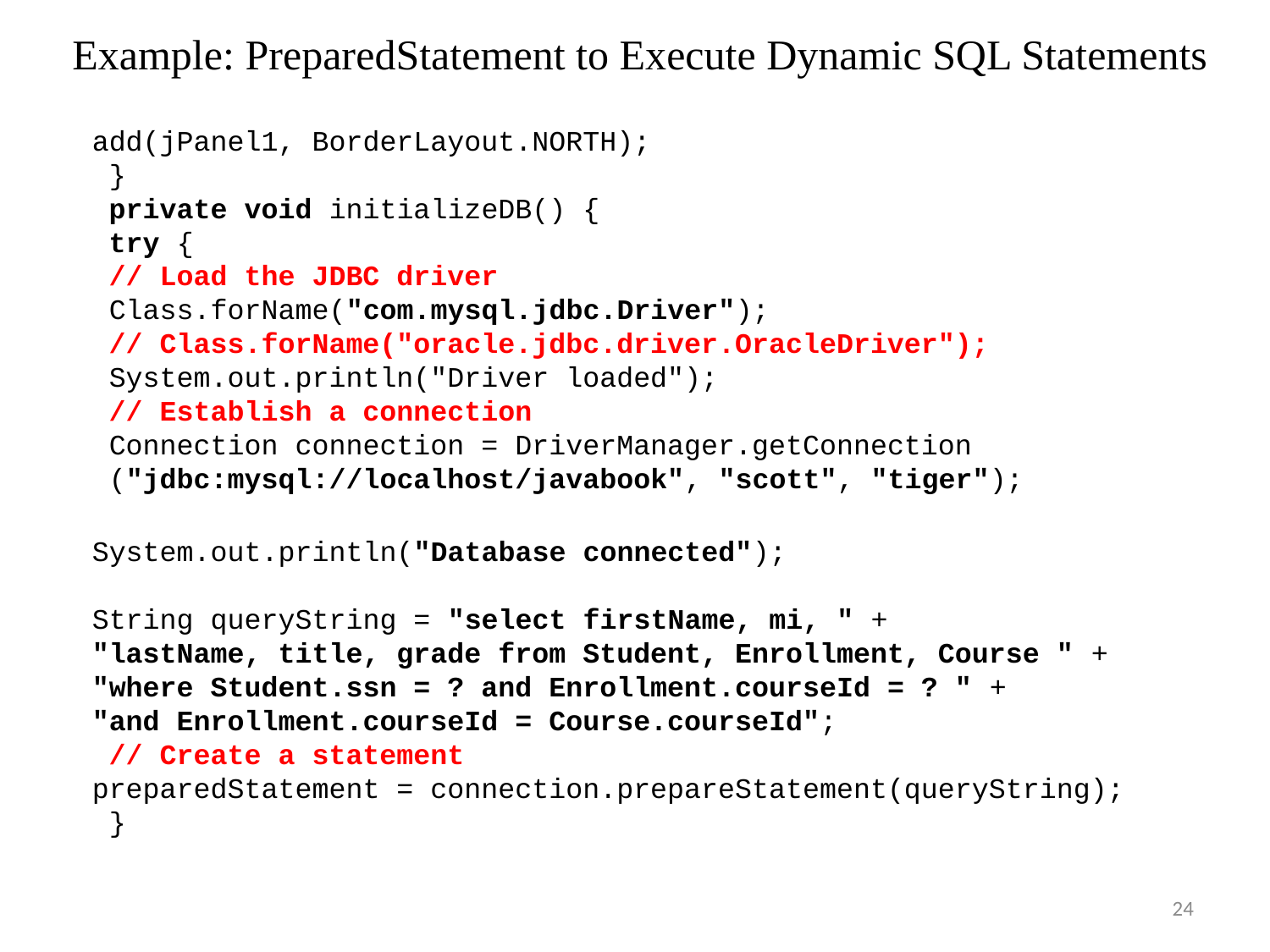

# Example: PreparedStatement to Execute Dynamic SQL Statements
	add(jPanel1, BorderLayout.NORTH);
 }
 private void initializeDB() {
 try {
 // Load the JDBC driver
 Class.forName("com.mysql.jdbc.Driver");
 // Class.forName("oracle.jdbc.driver.OracleDriver");
 System.out.println("Driver loaded");
 // Establish a connection
 Connection connection = DriverManager.getConnection
 ("jdbc:mysql://localhost/javabook", "scott", "tiger");
System.out.println("Database connected");
String queryString = "select firstName, mi, " +
"lastName, title, grade from Student, Enrollment, Course " +
"where Student.ssn = ? and Enrollment.courseId = ? " +
"and Enrollment.courseId = Course.courseId";
 // Create a statement
preparedStatement = connection.prepareStatement(queryString);
 }
24